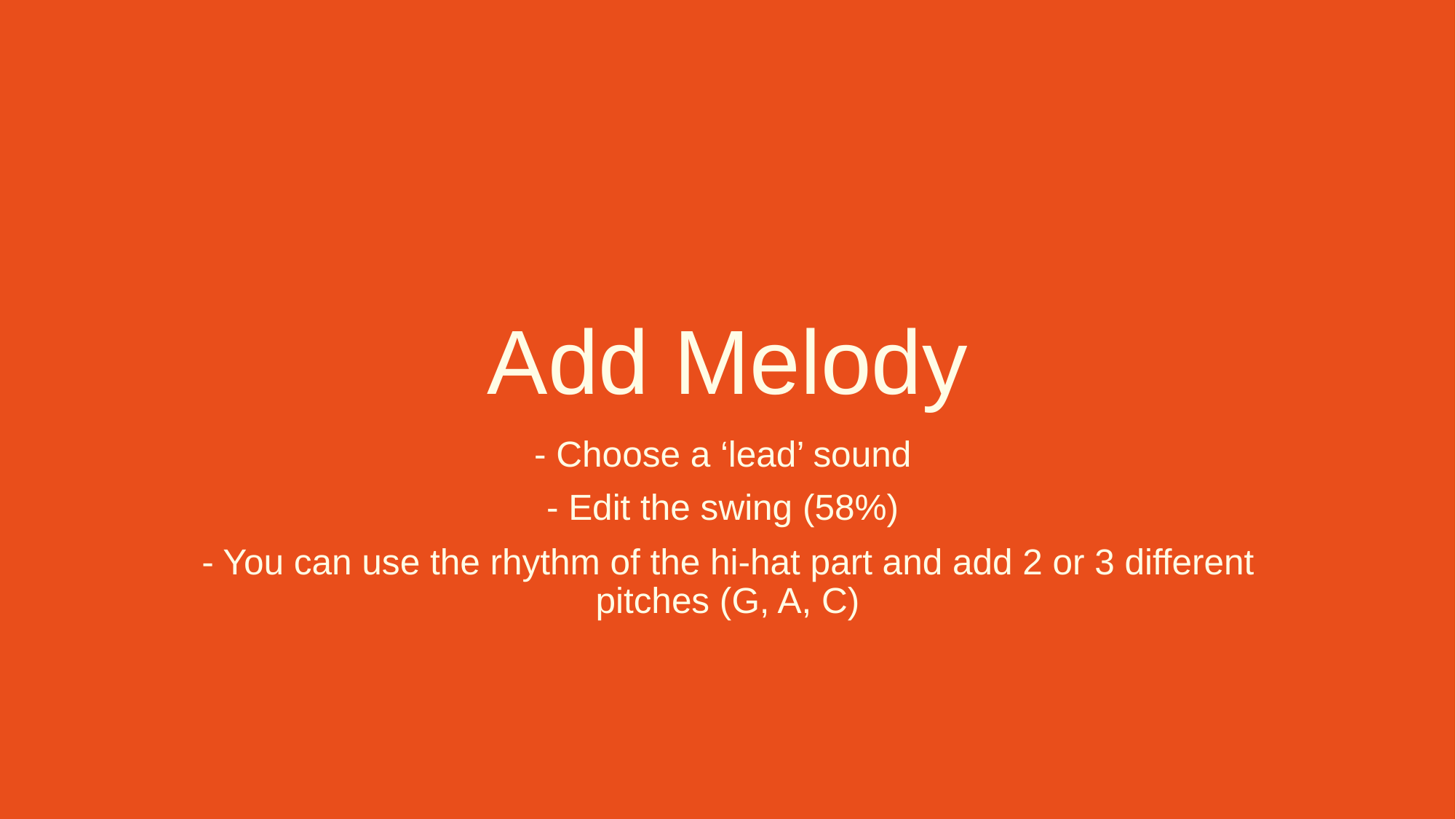

# Add Melody
- Choose a ‘lead’ sound
- Edit the swing (58%)
- You can use the rhythm of the hi-hat part and add 2 or 3 different pitches (G, A, C)